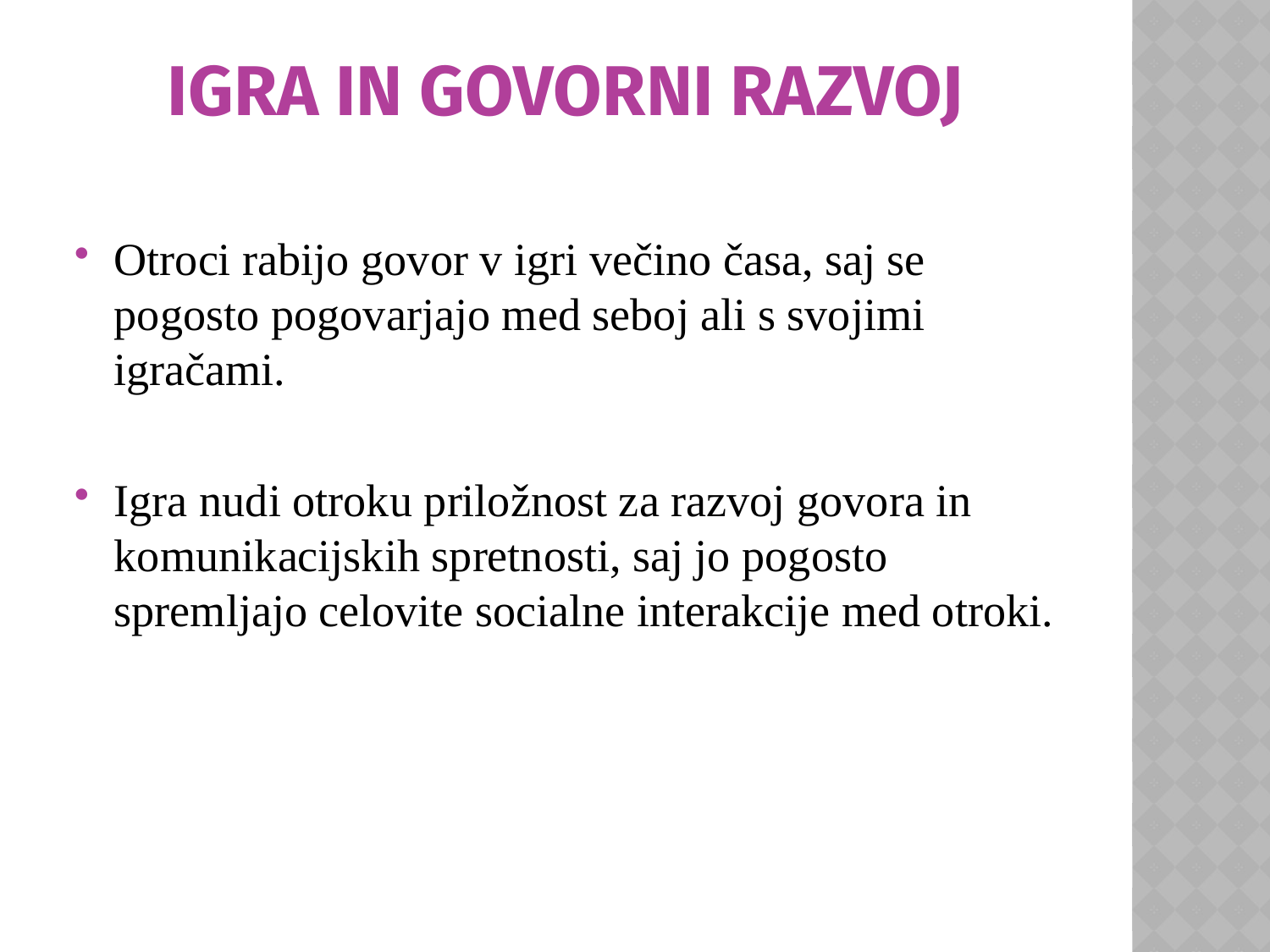

# IGRA IN GOVORNI RAZVOJ
Otroci rabijo govor v igri večino časa, saj se pogosto pogovarjajo med seboj ali s svojimi igračami.

Igra nudi otroku priložnost za razvoj govora in komunikacijskih spretnosti, saj jo pogosto spremljajo celovite socialne interakcije med otroki.